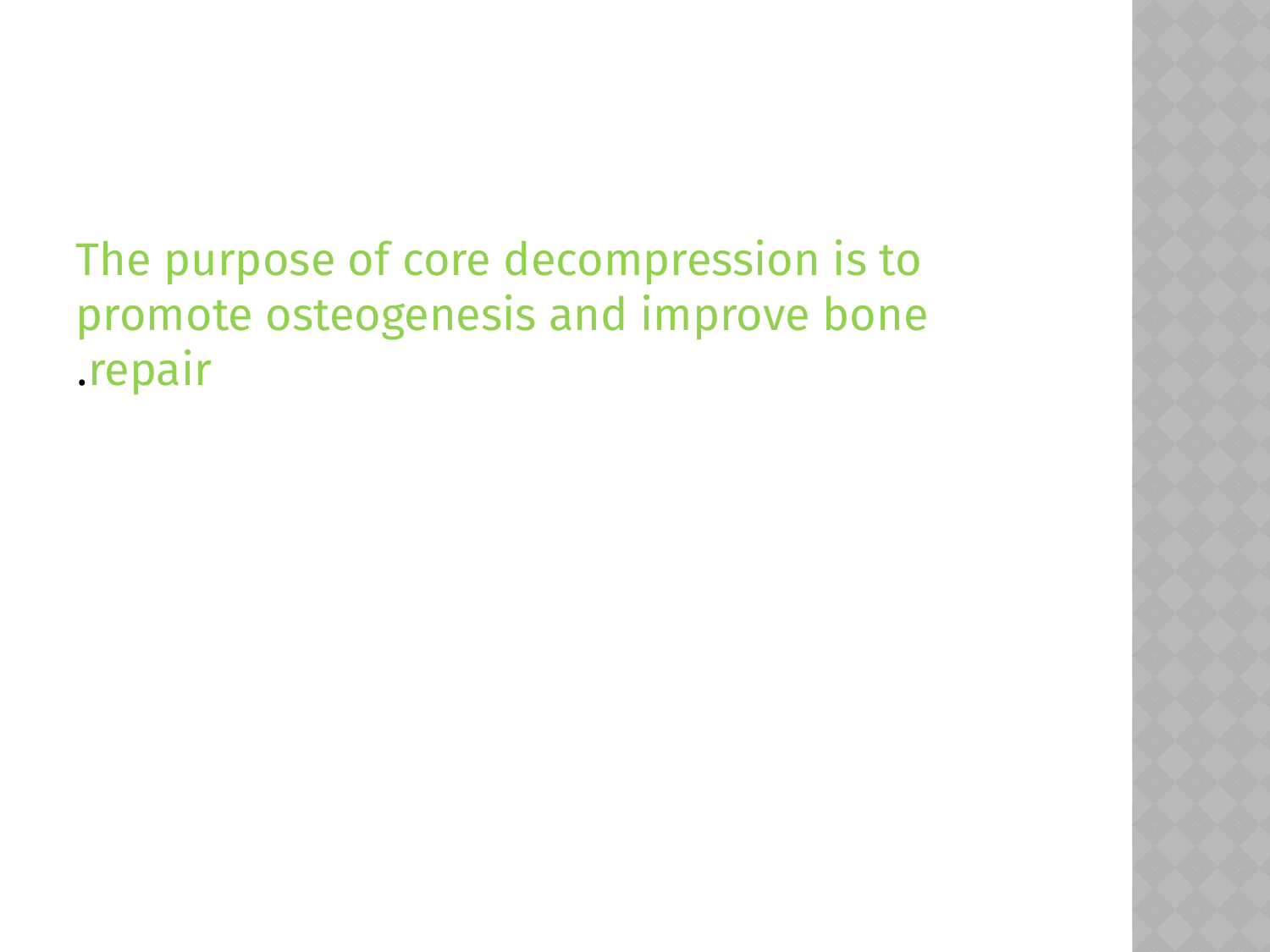

#
The purpose of core decompression is to promote osteogenesis and improve bone repair.